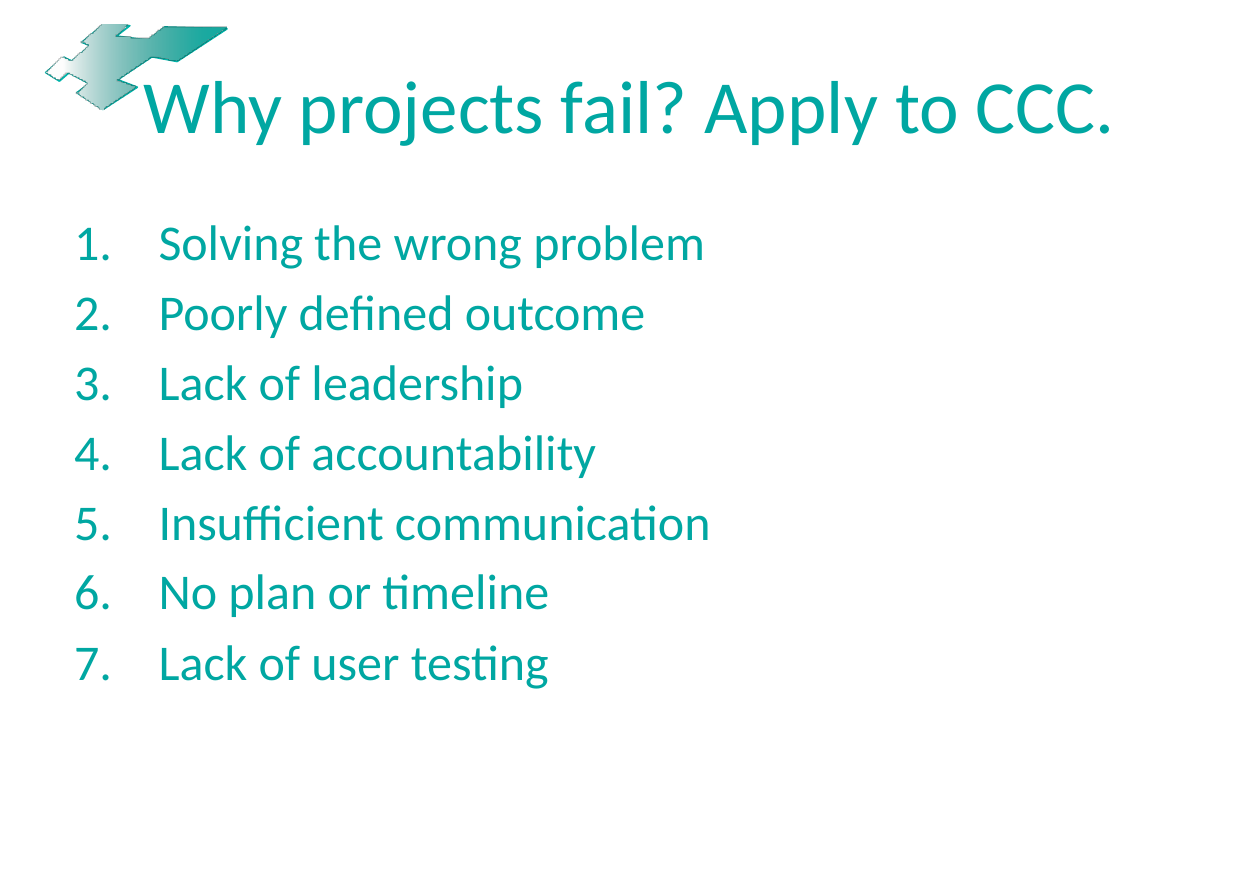

# Why projects fail? Apply to CCC.
Solving the wrong problem
Poorly defined outcome
Lack of leadership
Lack of accountability
Insufficient communication
No plan or timeline
Lack of user testing